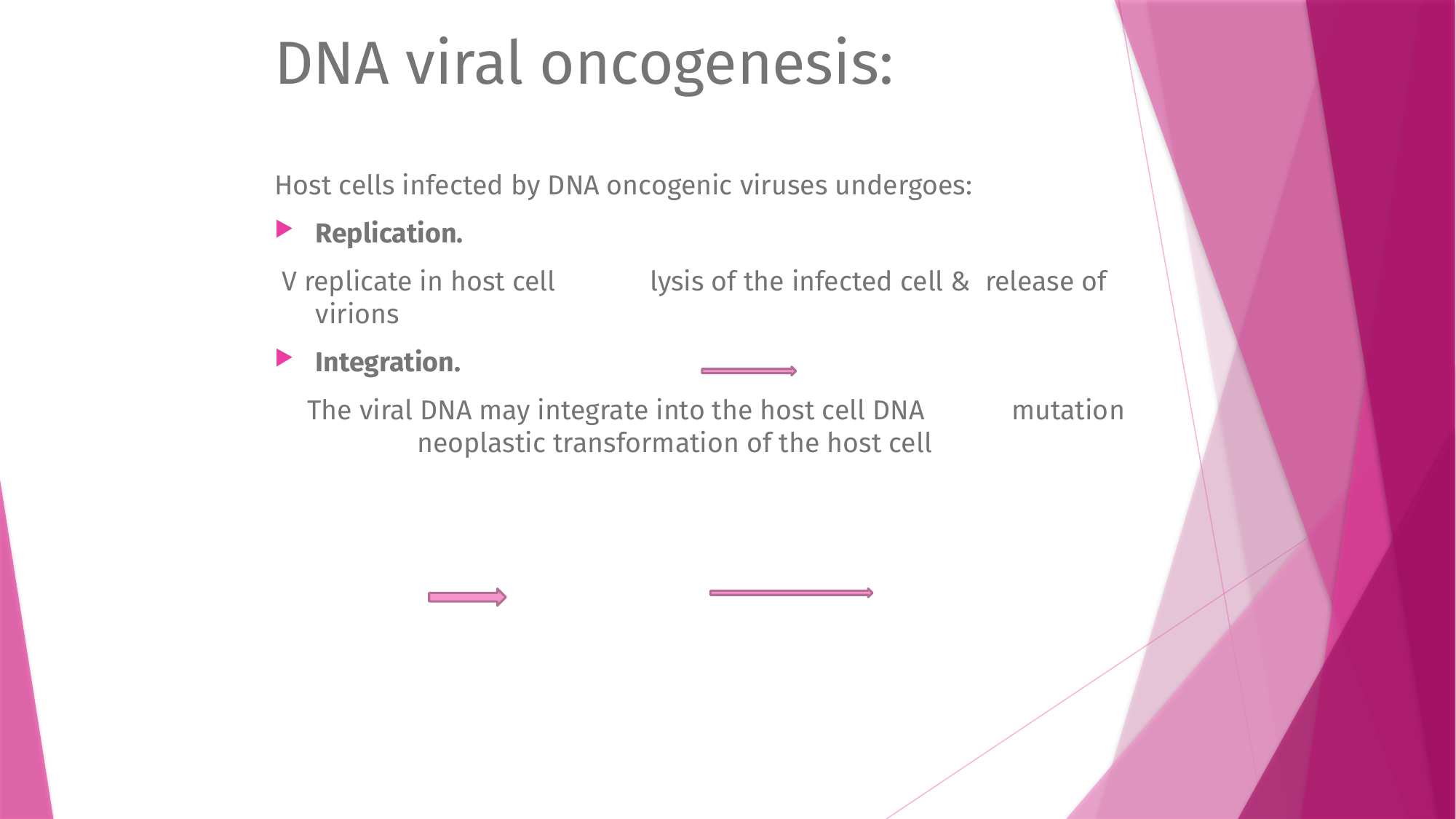

# DNA viral oncogenesis:
Host cells infected by DNA oncogenic viruses undergoes:
Replication.
 V replicate in host cell             lysis of the infected cell &  release of virions
Integration.
     The viral DNA may integrate into the host cell DNA            mutation                     neoplastic transformation of the host cell